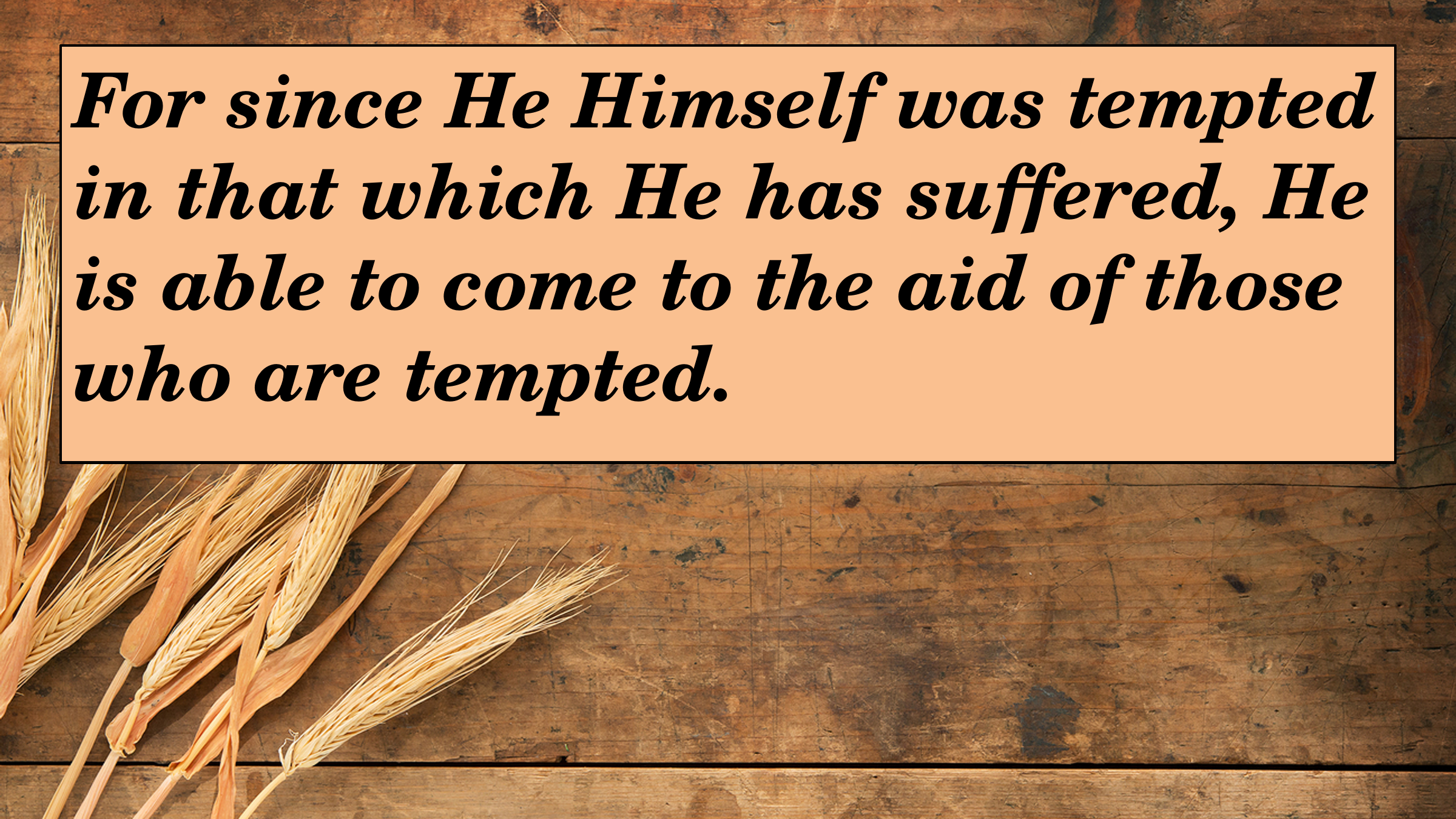

For since He Himself was tempted in that which He has suffered, He is able to come to the aid of those who are tempted.